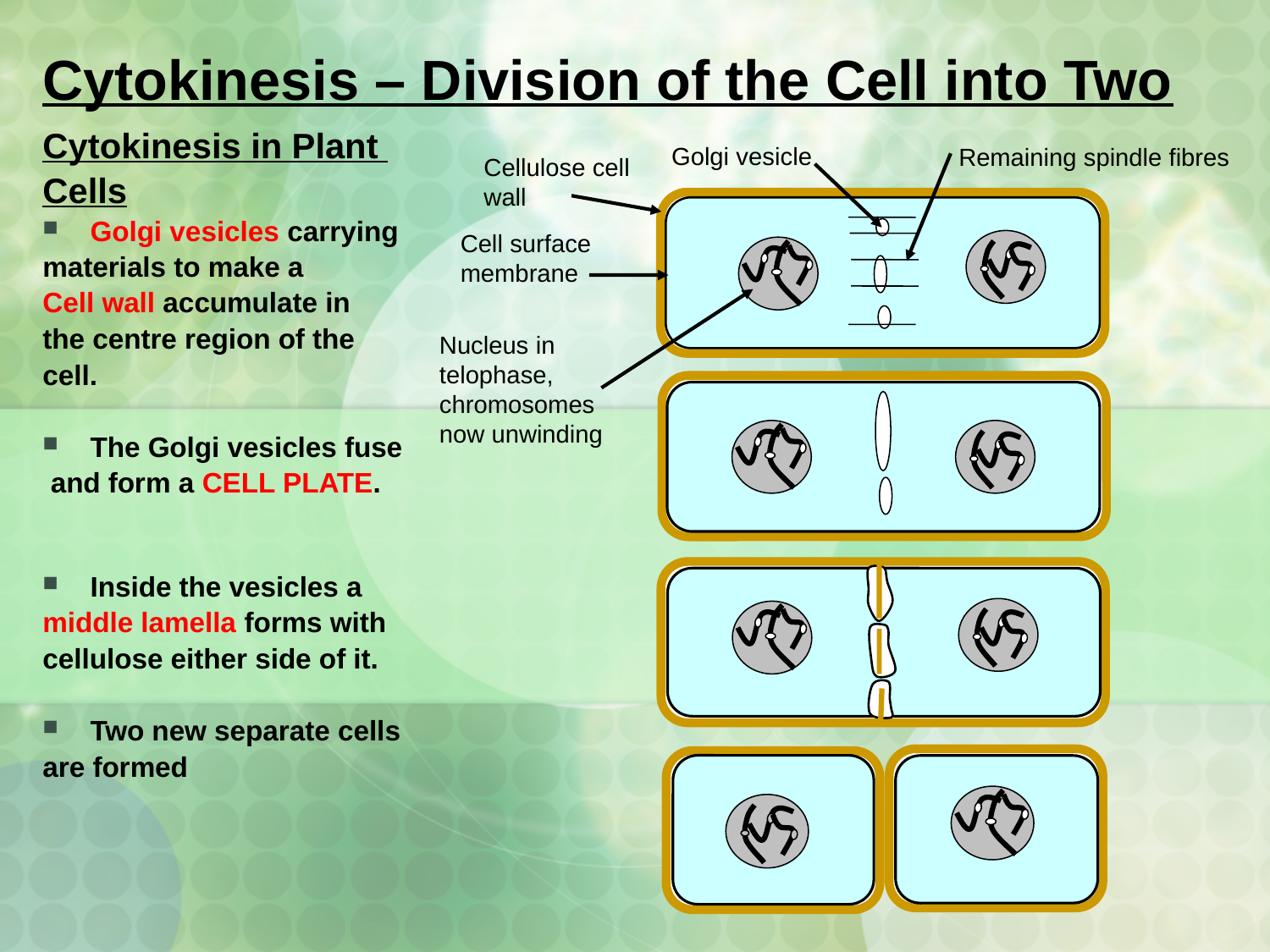

# Cytokinesis – Division of the Cell into Two
Cytokinesis in Plant
Cells
Golgi vesicles carrying
materials to make a
Cell wall accumulate in
the centre region of the
cell.

The Golgi vesicles fuse
 and form a CELL PLATE.

Inside the vesicles a
middle lamella forms with
cellulose either side of it.

Two new separate cells
are formed

Golgi vesicle
Cellulose cell wall

Cell surface membrane

Nucleus in telophase, chromosomes now unwinding
Remaining spindle fibres